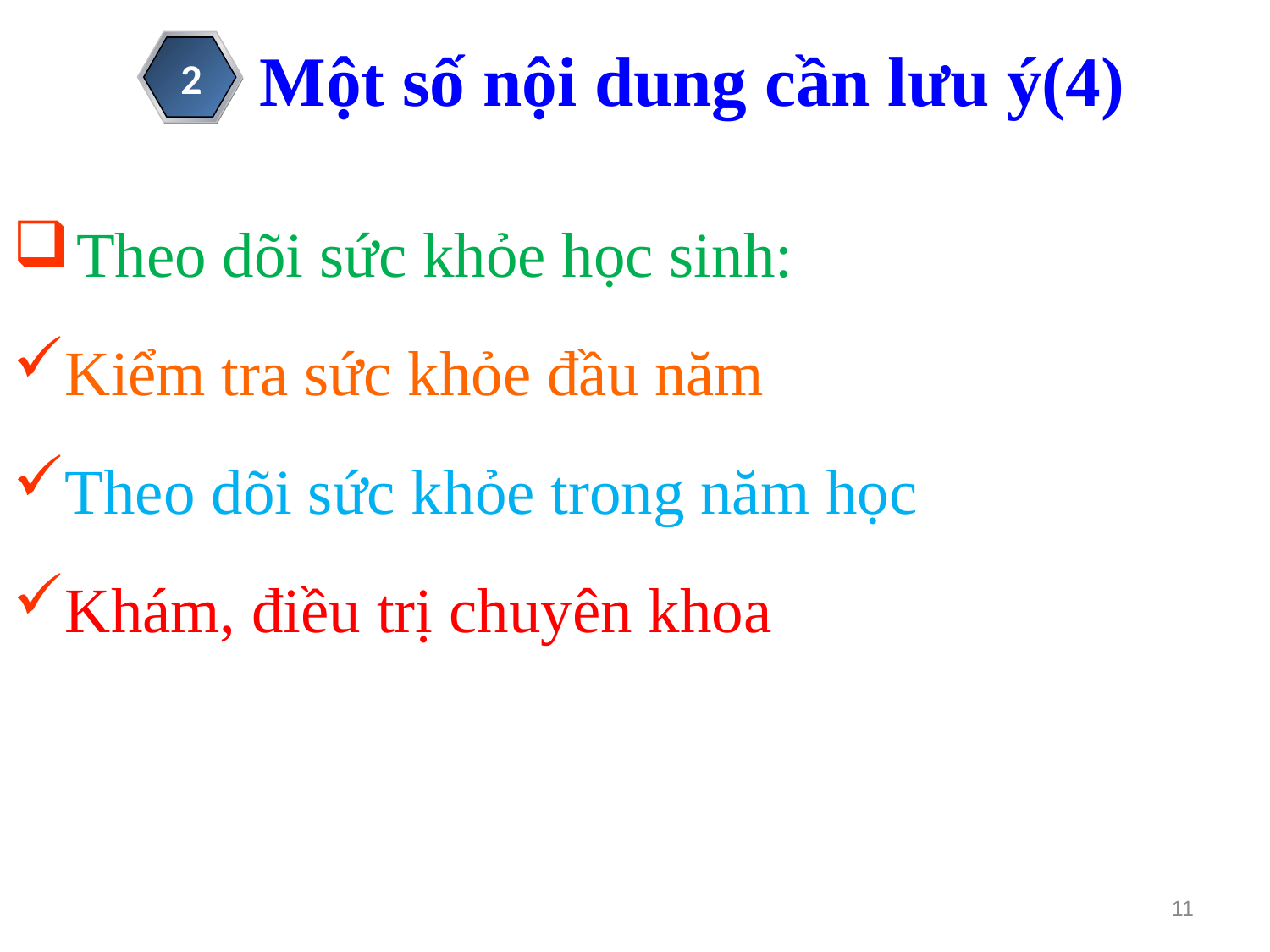

Một số nội dung cần lưu ý(4)

2
Theo dõi sức khỏe học sinh:
Kiểm tra sức khỏe đầu năm
Theo dõi sức khỏe trong năm học
Khám, điều trị chuyên khoa

11